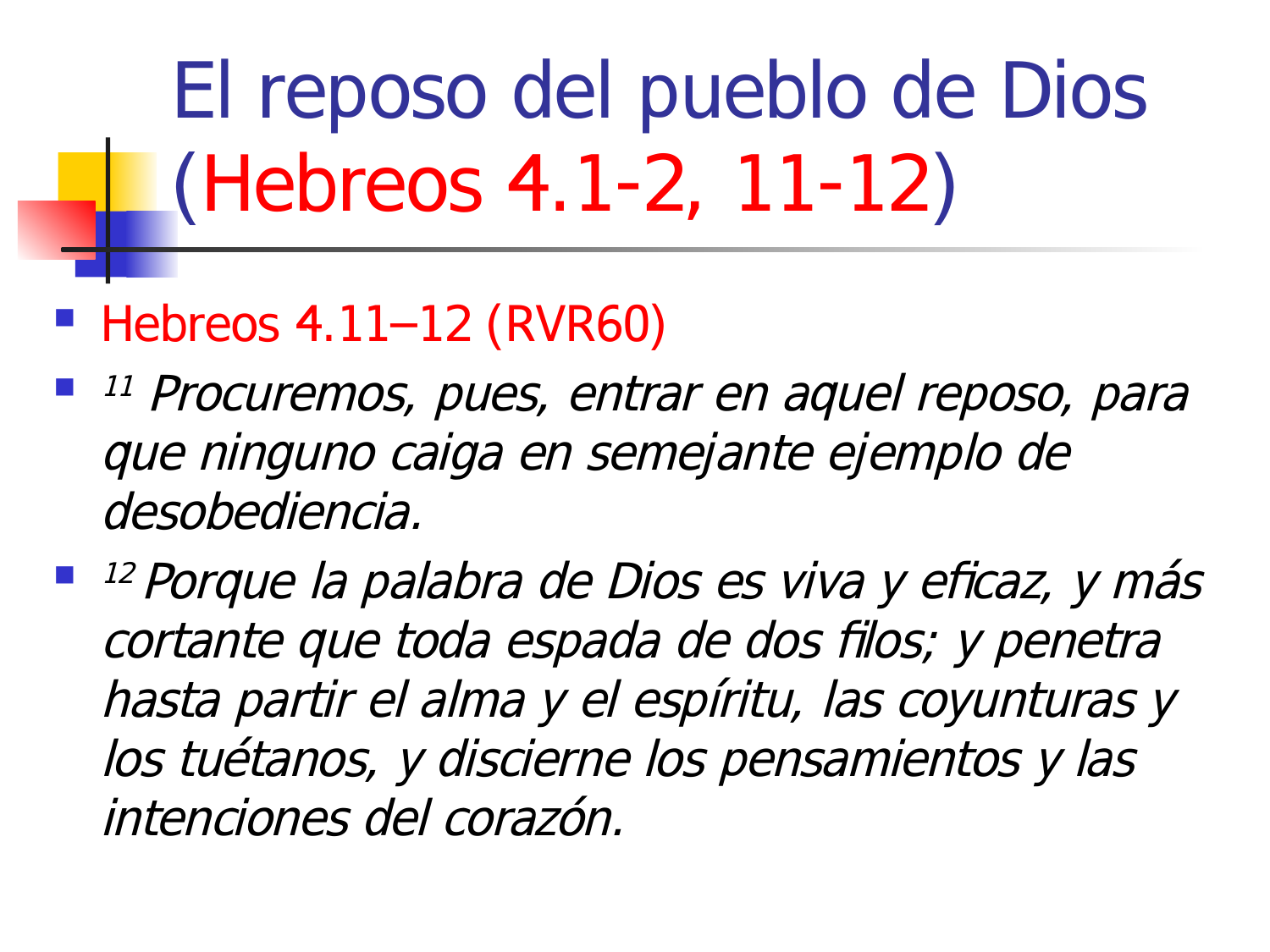

# El reposo del pueblo de Dios (Hebreos 4.1-2, 11-12)
Hebreos 4.11–12 (RVR60)
11 Procuremos, pues, entrar en aquel reposo, para que ninguno caiga en semejante ejemplo de desobediencia.
12 Porque la palabra de Dios es viva y eficaz, y más cortante que toda espada de dos filos; y penetra hasta partir el alma y el espíritu, las coyunturas y los tuétanos, y discierne los pensamientos y las intenciones del corazón.